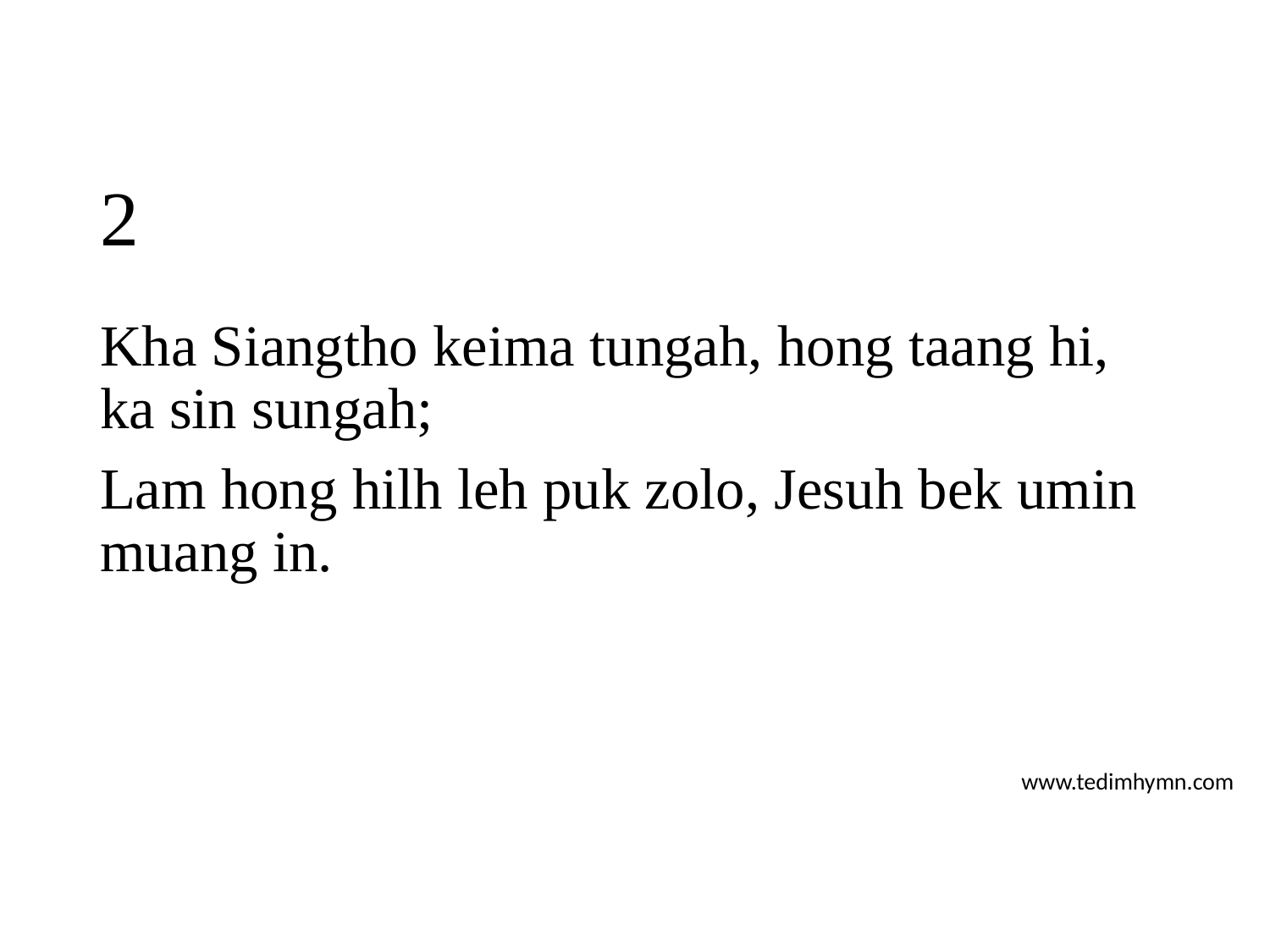

# 2
Kha Siangtho keima tungah, hong taang hi, ka sin sungah;
Lam hong hilh leh puk zolo, Jesuh bek umin muang in.

www.tedimhymn.com